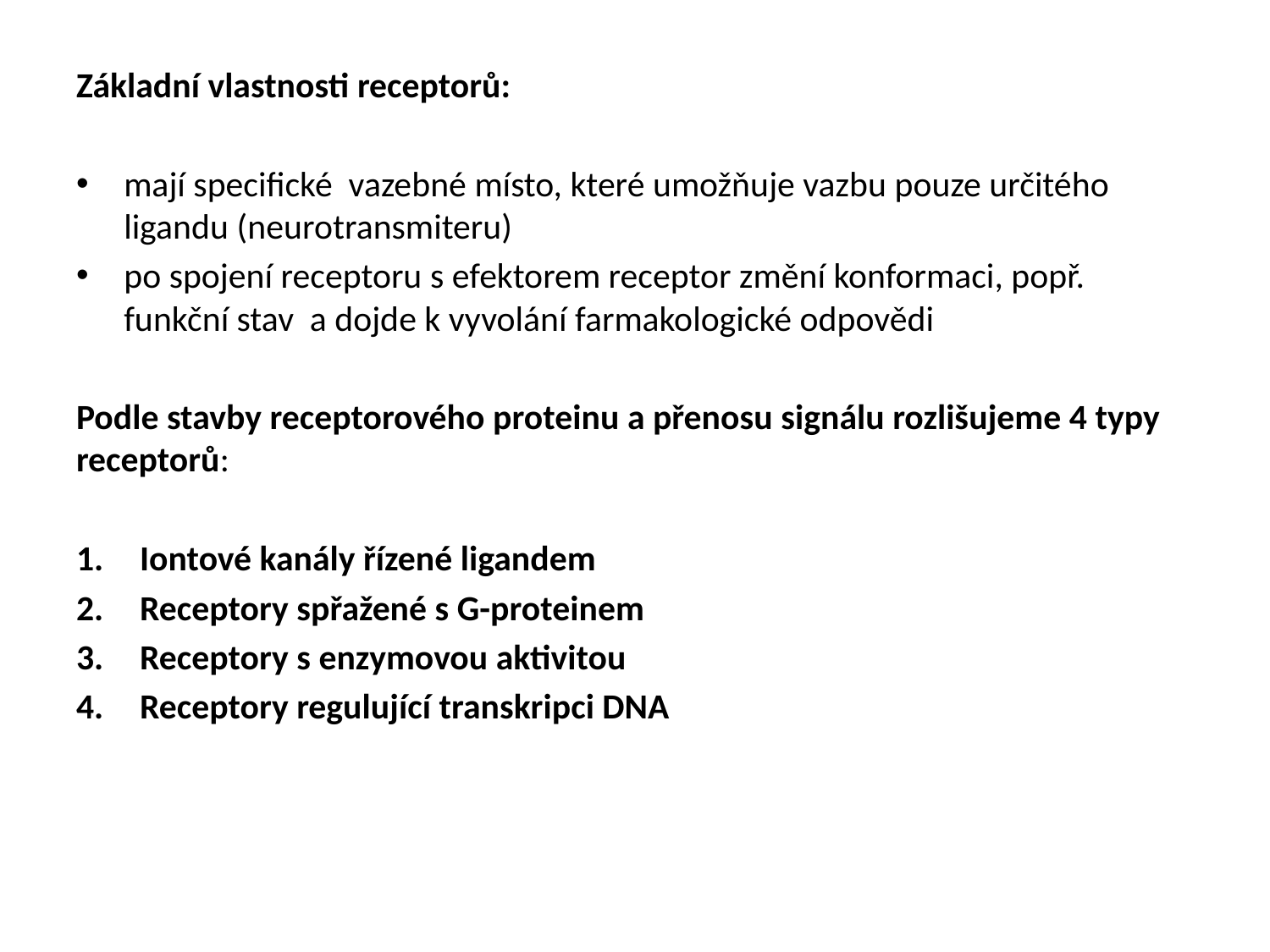

Základní vlastnosti receptorů:

mají specifické  vazebné místo, které umožňuje vazbu pouze určitého ligandu (neurotransmiteru)
po spojení receptoru s efektorem receptor změní konformaci, popř. funkční stav  a dojde k vyvolání farmakologické odpovědi

Podle stavby receptorového proteinu a přenosu signálu rozlišujeme 4 typy receptorů:

Iontové kanály řízené ligandem
Receptory spřažené s G-proteinem
Receptory s enzymovou aktivitou
Receptory regulující transkripci DNA